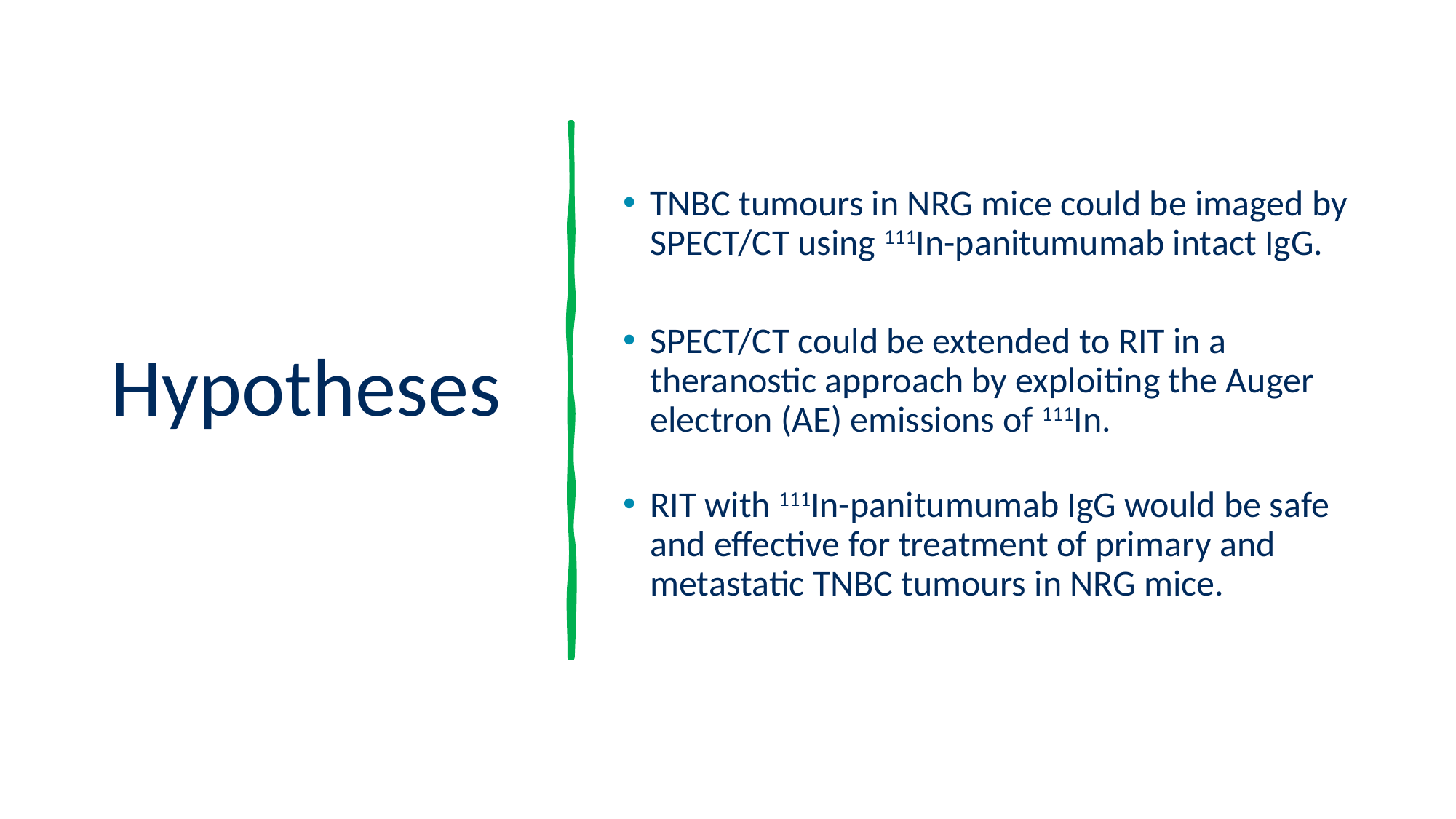

# Hypotheses
TNBC tumours in NRG mice could be imaged by SPECT/CT using 111In-panitumumab intact IgG.
SPECT/CT could be extended to RIT in a theranostic approach by exploiting the Auger electron (AE) emissions of 111In.
RIT with 111In-panitumumab IgG would be safe and effective for treatment of primary and metastatic TNBC tumours in NRG mice.